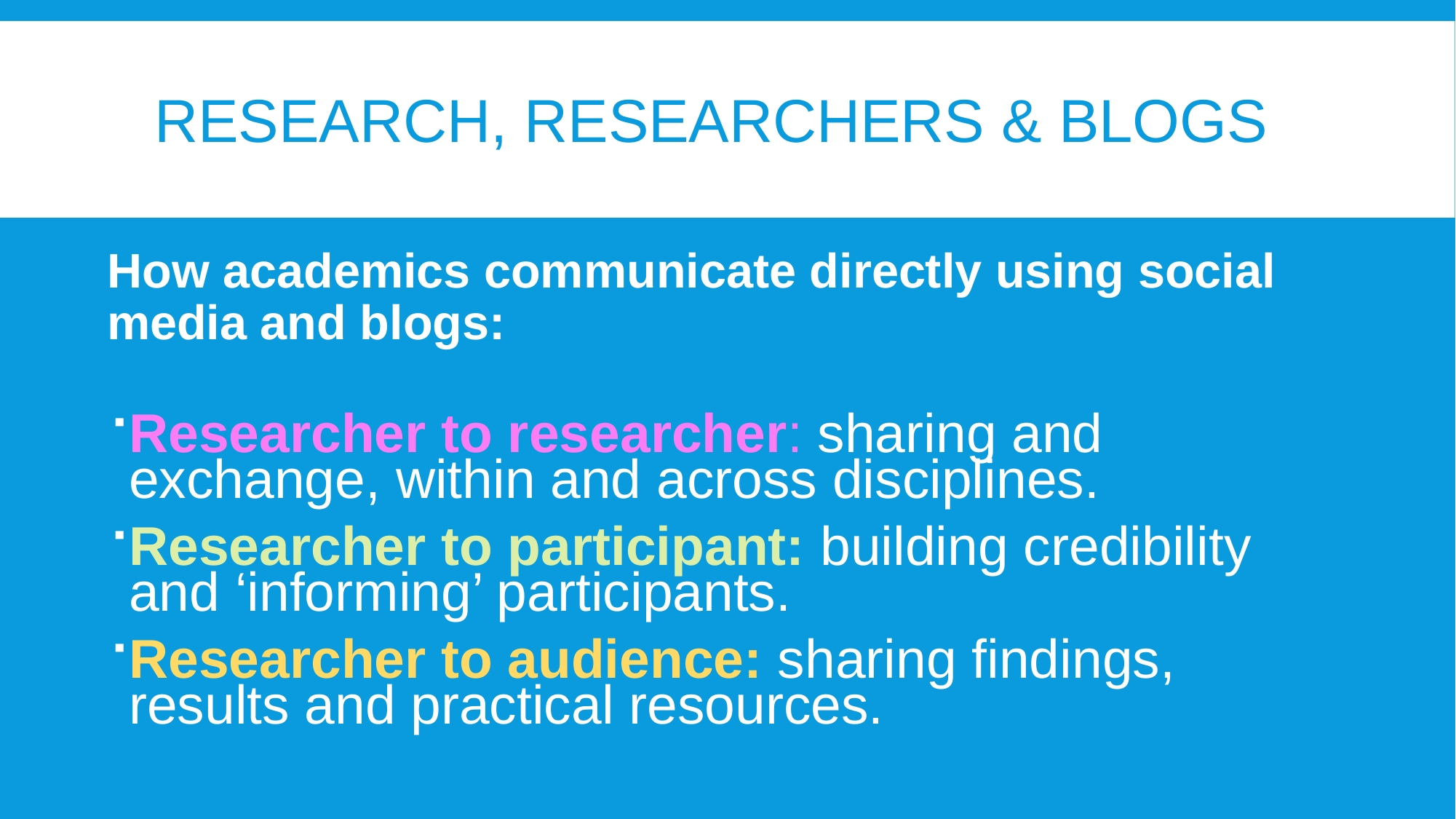

# Research, Researchers & Blogs
How academics communicate directly using social media and blogs:

Researcher to researcher: sharing and exchange, within and across disciplines.
Researcher to participant: building credibility and ‘informing’ participants.
Researcher to audience: sharing findings, results and practical resources.